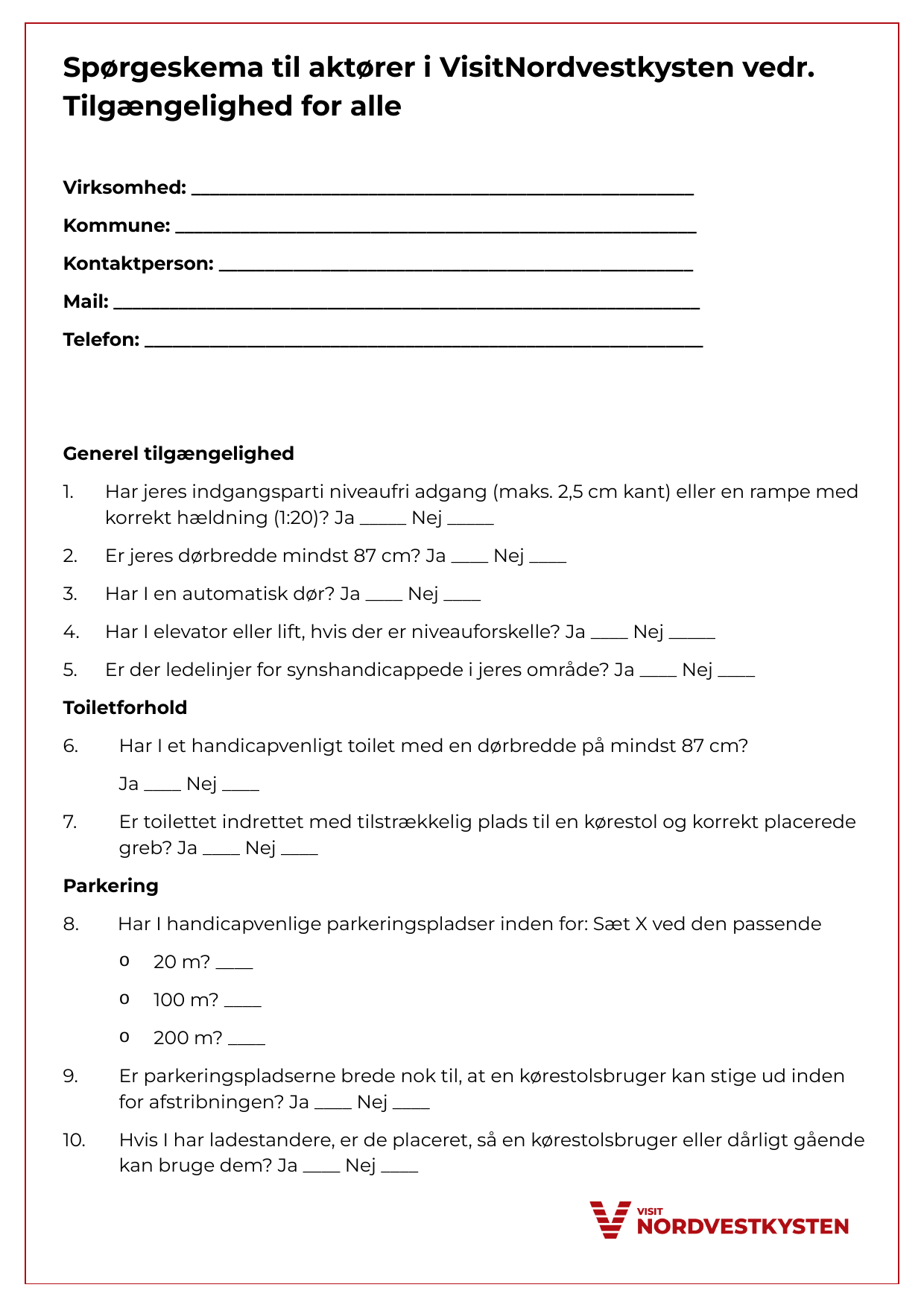

Spørgeskema til aktører i VisitNordvestkysten vedr. Tilgængelighed for alle

Virksomhed: ______________________________________________________
Kommune: ________________________________________________________
Kontaktperson: ___________________________________________________
Mail: _______________________________________________________________
Telefon: ____________________________________________________________

Generel tilgængelighed
Har jeres indgangsparti niveaufri adgang (maks. 2,5 cm kant) eller en rampe med korrekt hældning (1:20)? Ja _____ Nej _____
Er jeres dørbredde mindst 87 cm? Ja ____ Nej ____
Har I en automatisk dør? Ja ____ Nej ____
Har I elevator eller lift, hvis der er niveauforskelle? Ja ____ Nej _____
Er der ledelinjer for synshandicappede i jeres område? Ja ____ Nej ____
Toiletforhold
6. 	Har I et handicapvenligt toilet med en dørbredde på mindst 87 cm?
Ja ____ Nej ____
7. 	Er toilettet indrettet med tilstrækkelig plads til en kørestol og korrekt placerede 	greb? Ja ____ Nej ____
Parkering
8.        Har I handicapvenlige parkeringspladser inden for: Sæt X ved den passende
20 m? ____
100 m? ____
200 m? ____
9. 	Er parkeringspladserne brede nok til, at en kørestolsbruger kan stige ud inden 	for afstribningen? Ja ____ Nej ____
10. 	Hvis I har ladestandere, er de placeret, så en kørestolsbruger eller dårligt gående 	kan bruge dem? Ja ____ Nej ____